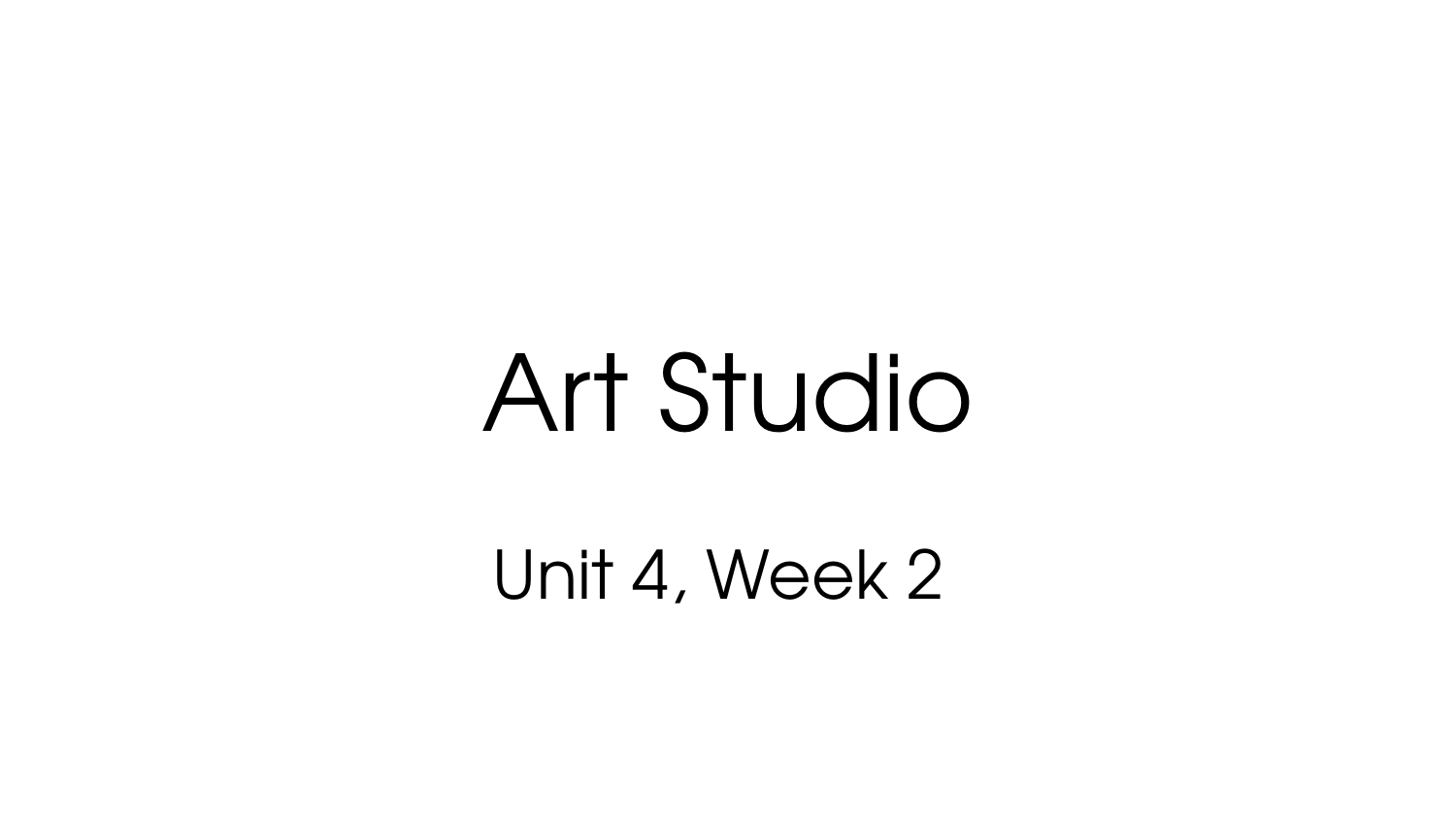

# Art Studio

Unit 4, Week 2